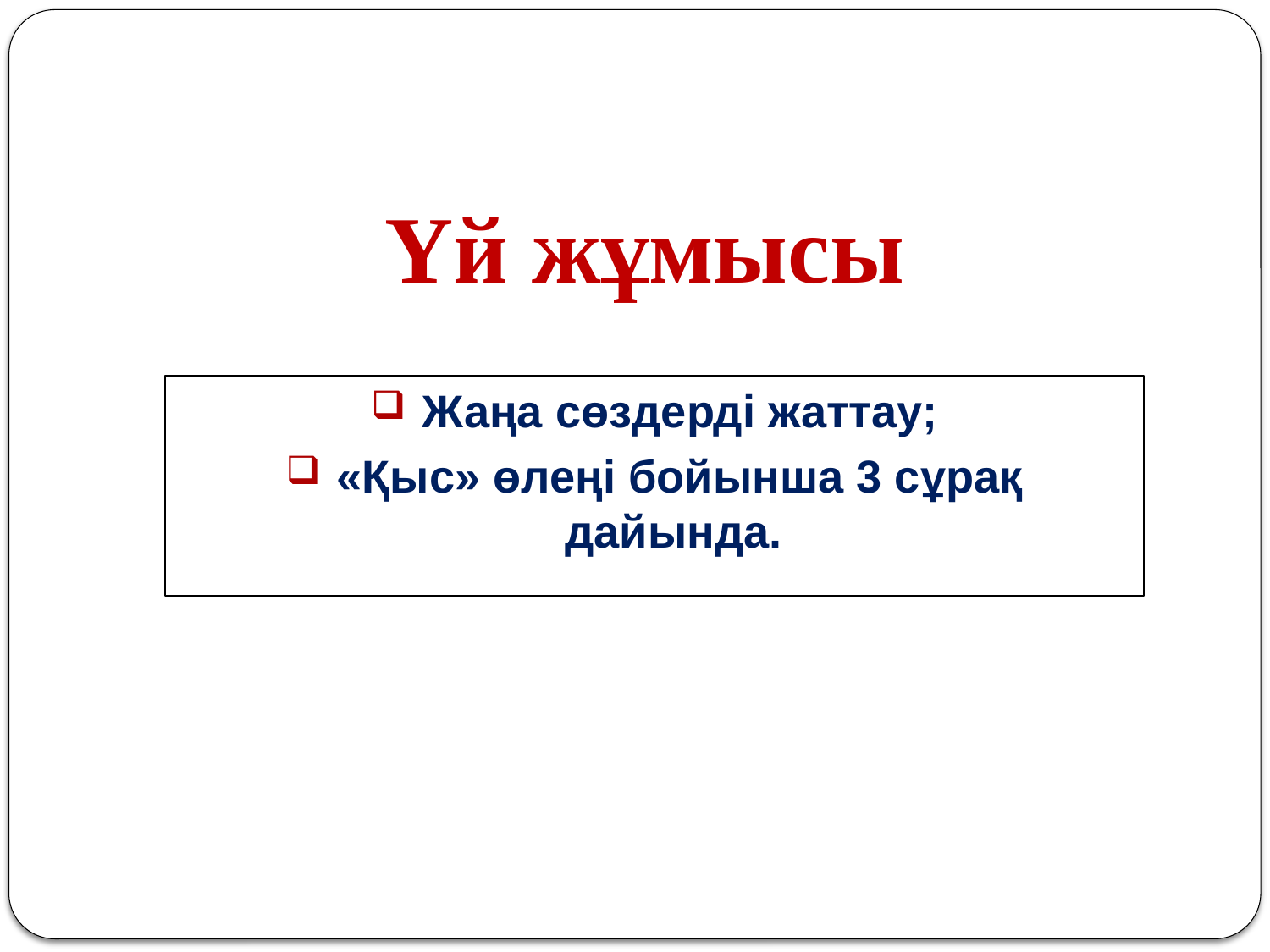

# Үй жұмысы
 Жаңа сөздерді жаттау;
 «Қыс» өлеңі бойынша 3 сұрақ дайында.